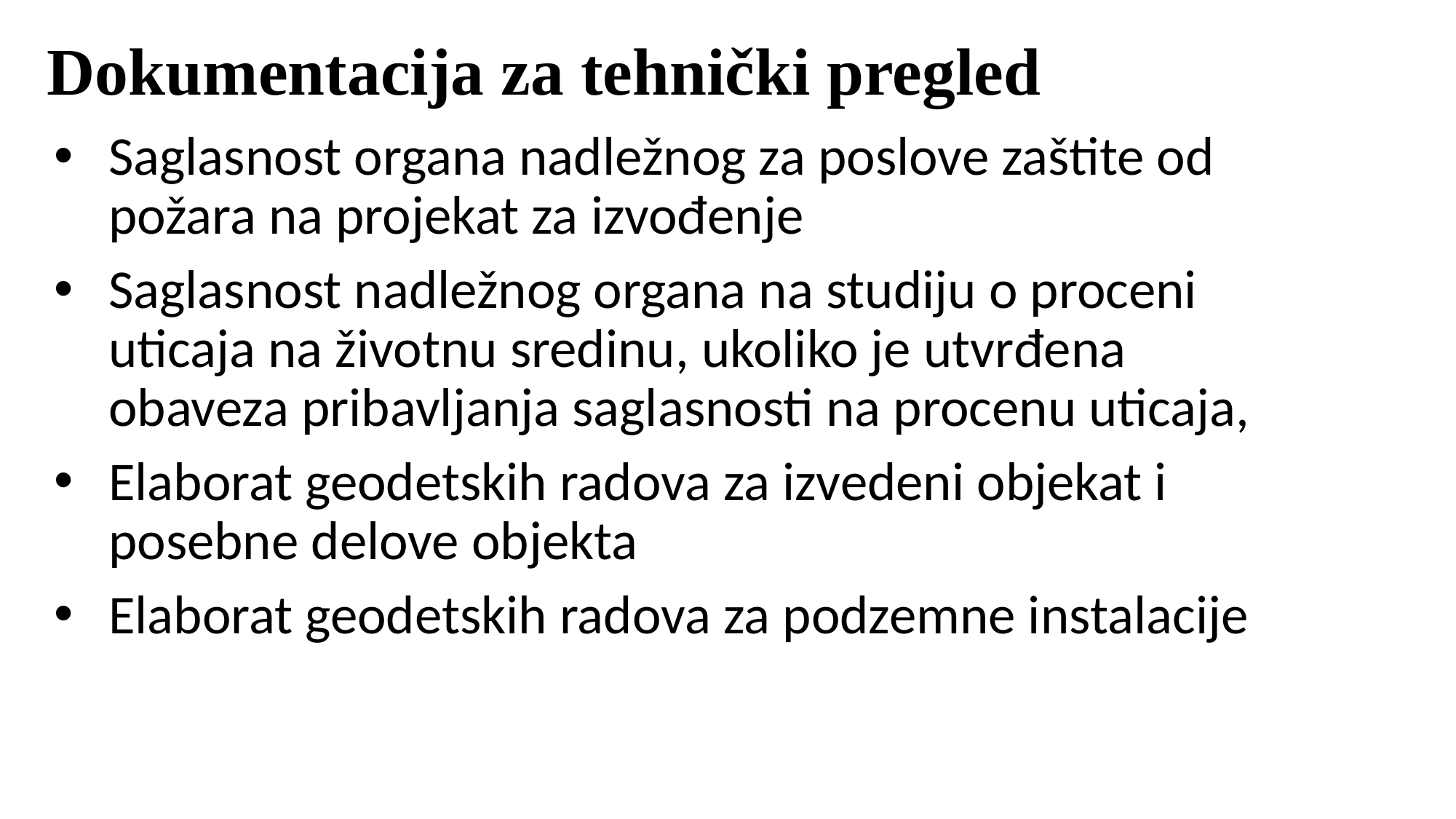

# Dokumentacija za tehnički pregled
Saglasnost organa nadležnog za poslove zaštite od požara na projekat za izvođenje
Saglasnost nadležnog organa na studiju o proceni uticaja na životnu sredinu, ukoliko je utvrđena obaveza pribavljanja saglasnosti na procenu uticaja,
Elaborat geodetskih radova za izvedeni objekat i posebne delove objekta
Elaborat geodetskih radova za podzemne instalacije